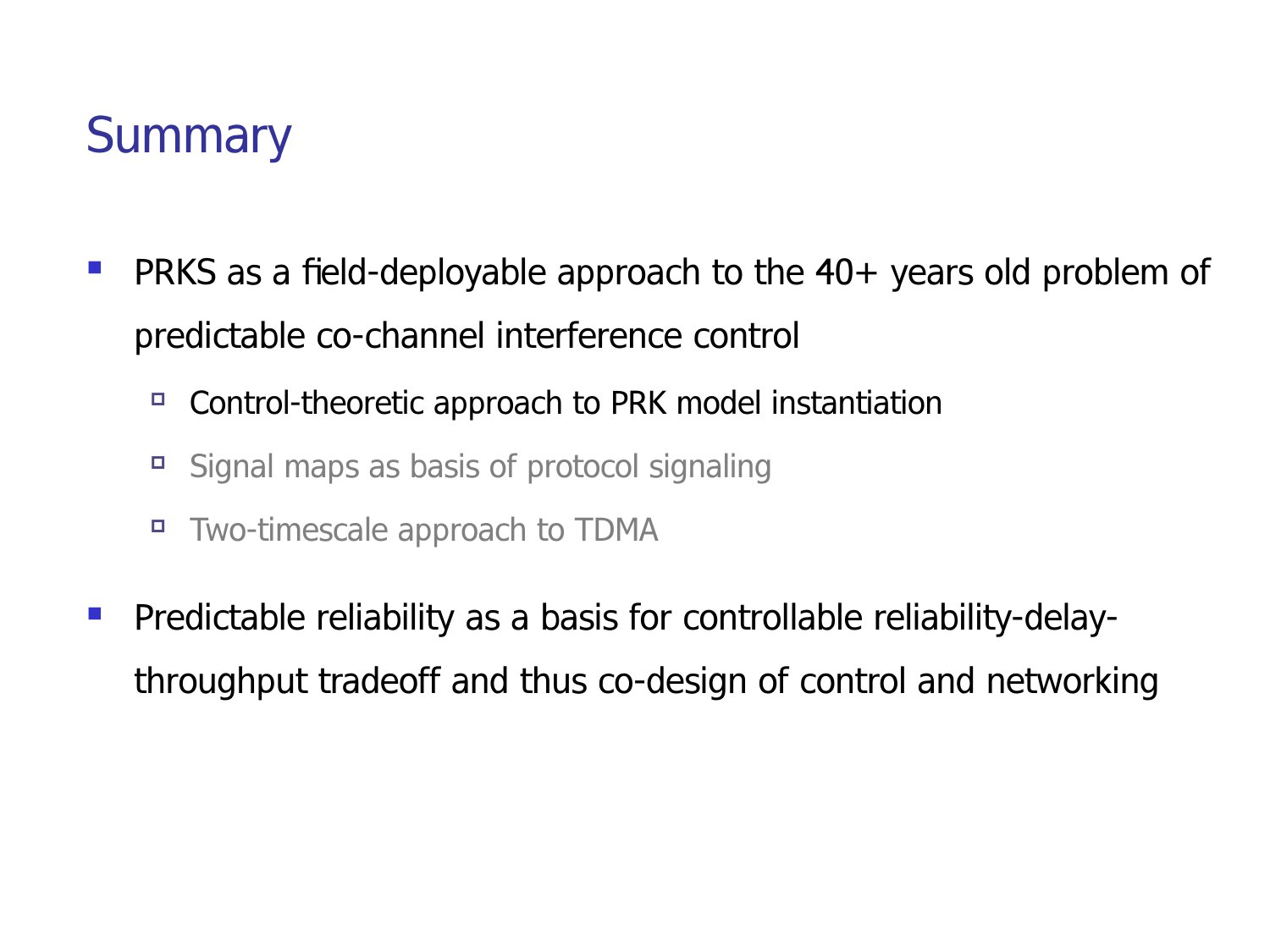

# Summary
PRKS as a field-deployable approach to the 40+ years old problem of predictable co-channel interference control
Control-theoretic approach to PRK model instantiation
Signal maps as basis of protocol signaling
Two-timescale approach to TDMA
Predictable reliability as a basis for controllable reliability-delay-throughput tradeoff and thus co-design of control and networking